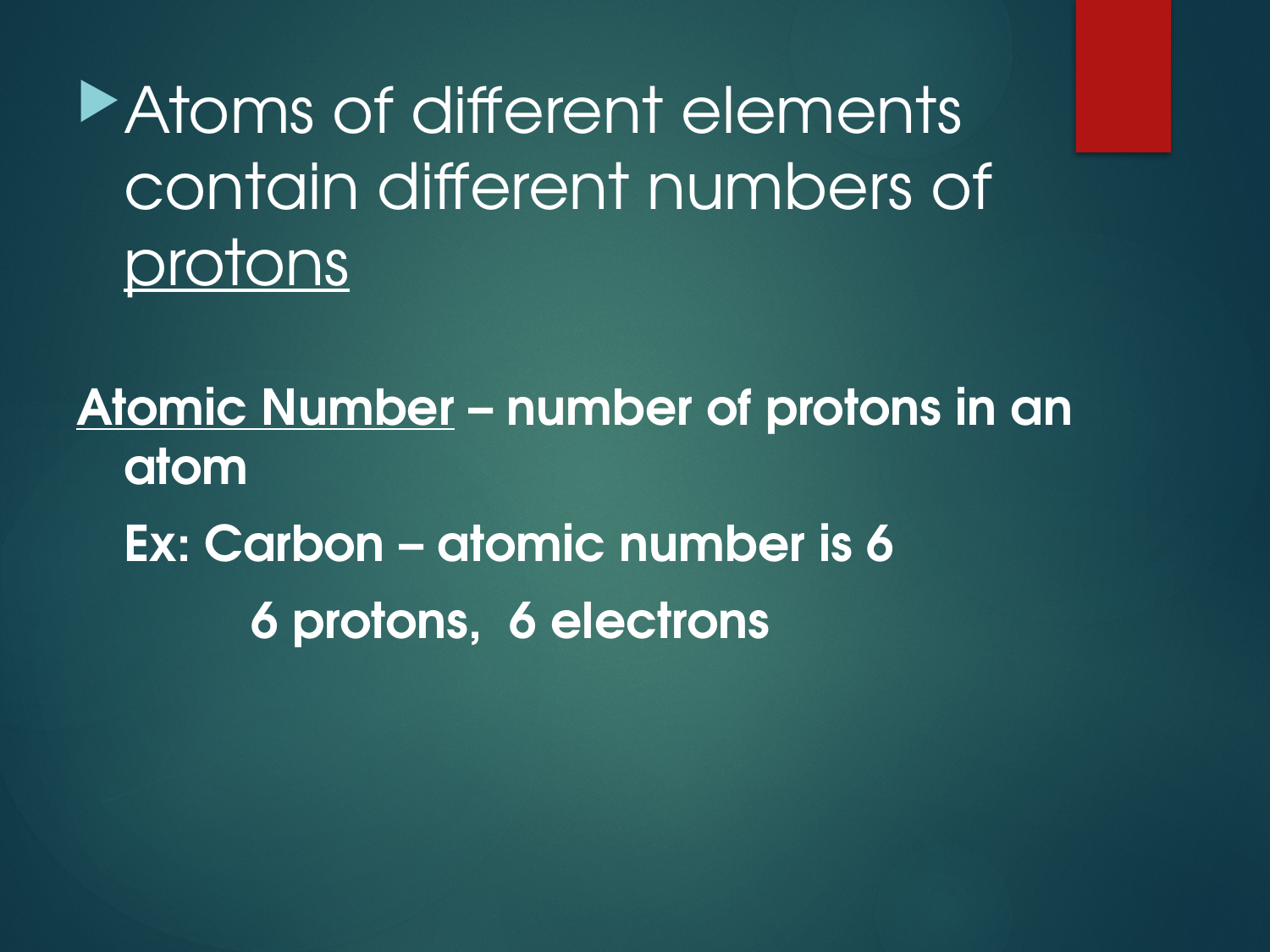

Atoms of different elements contain different numbers of protons

Atomic Number – number of protons in an atom
	Ex: Carbon – atomic number is 6
		6 protons,  6 electrons